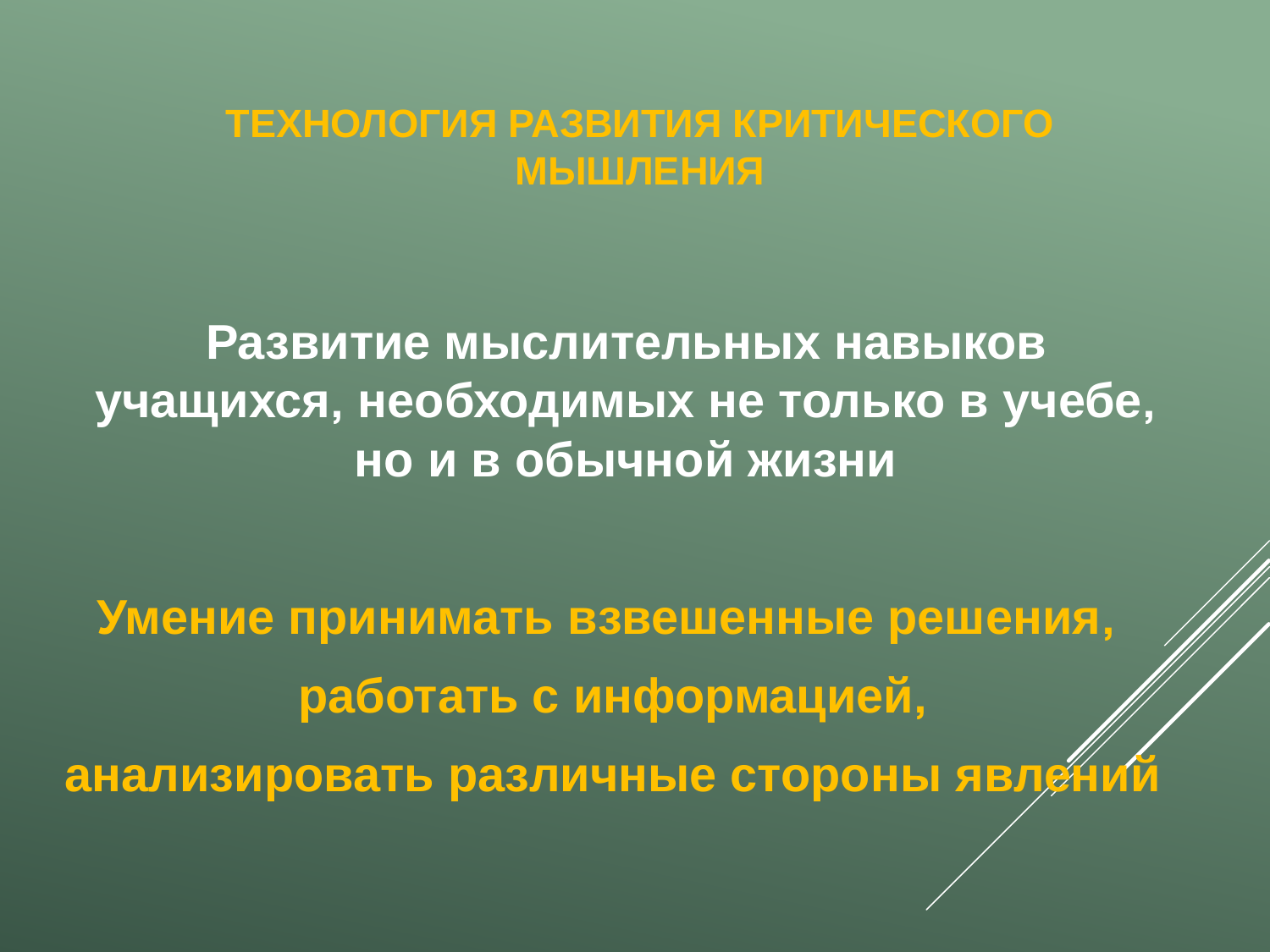

# ТЕХНОЛОГИЯ РАЗВИТИЯ КРИТИЧЕСКОГО МЫШЛЕНИЯ
   Развитие мыслительных навыков учащихся, необходимых не только в учебе, но и в обычной жизни

Умение принимать взвешенные решения,
 работать с информацией,
 анализировать различные стороны явлений